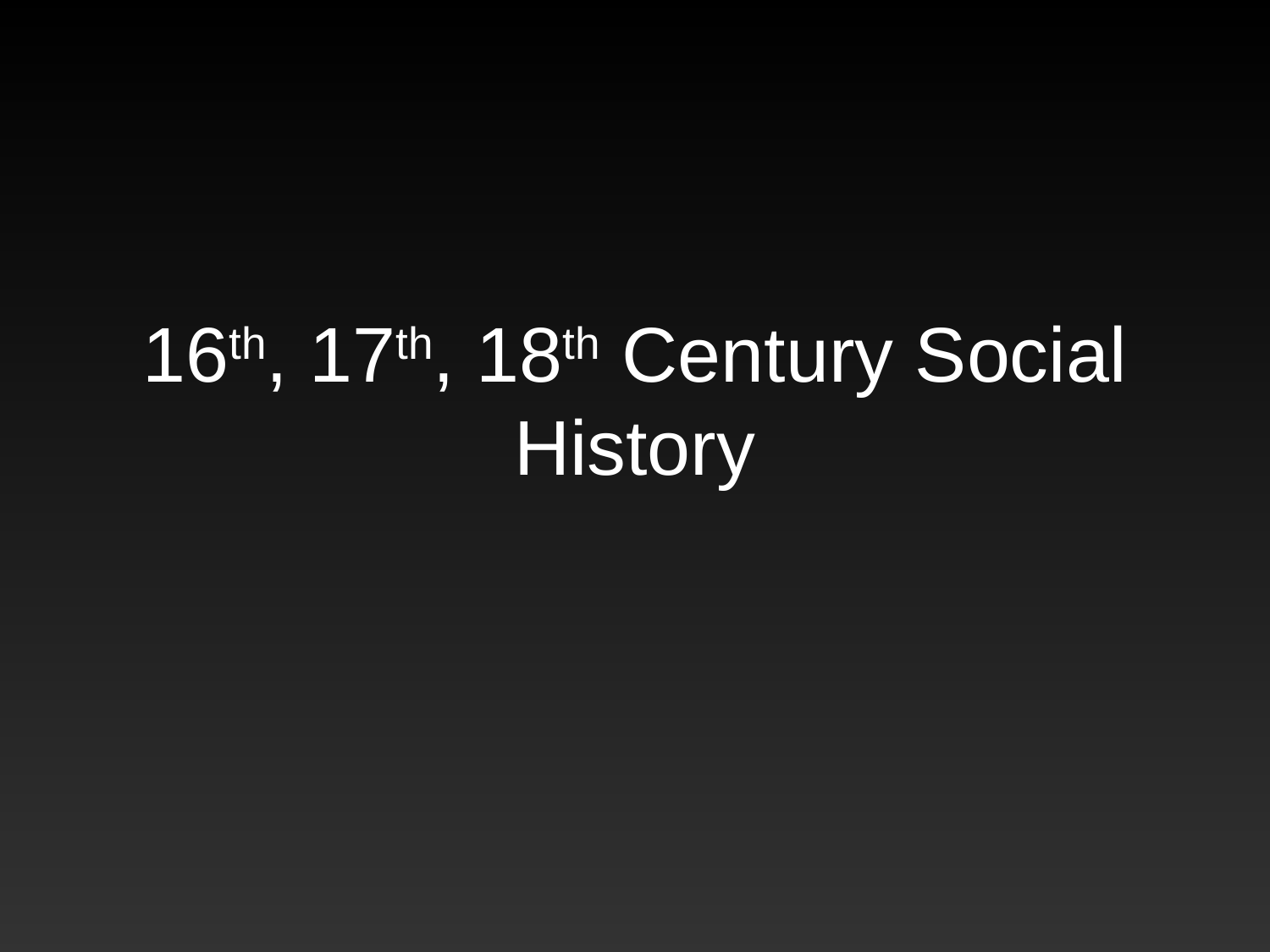

# 16th, 17th, 18th Century Social History